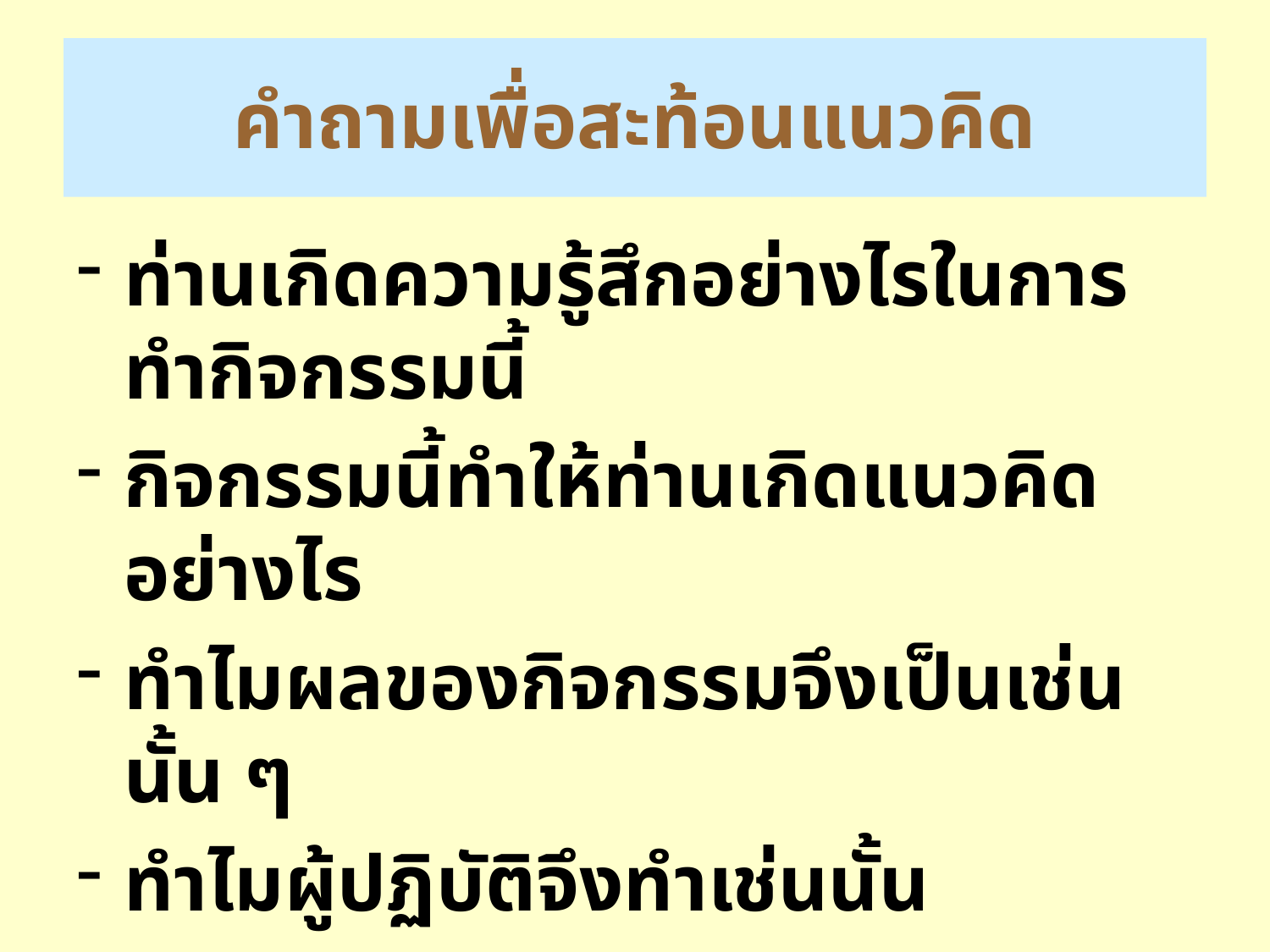

# คำถามเพื่อสะท้อนแนวคิด
ท่านเกิดความรู้สึกอย่างไรในการทำกิจกรรมนี้
กิจกรรมนี้ทำให้ท่านเกิดแนวคิดอย่างไร
ทำไมผลของกิจกรรมจึงเป็นเช่นนั้น ๆ
ทำไมผู้ปฏิบัติจึงทำเช่นนั้น
ทำไมผู้ปฏิบัติบางคนจึงไม่ทำเช่นนั้น
ฯลฯ